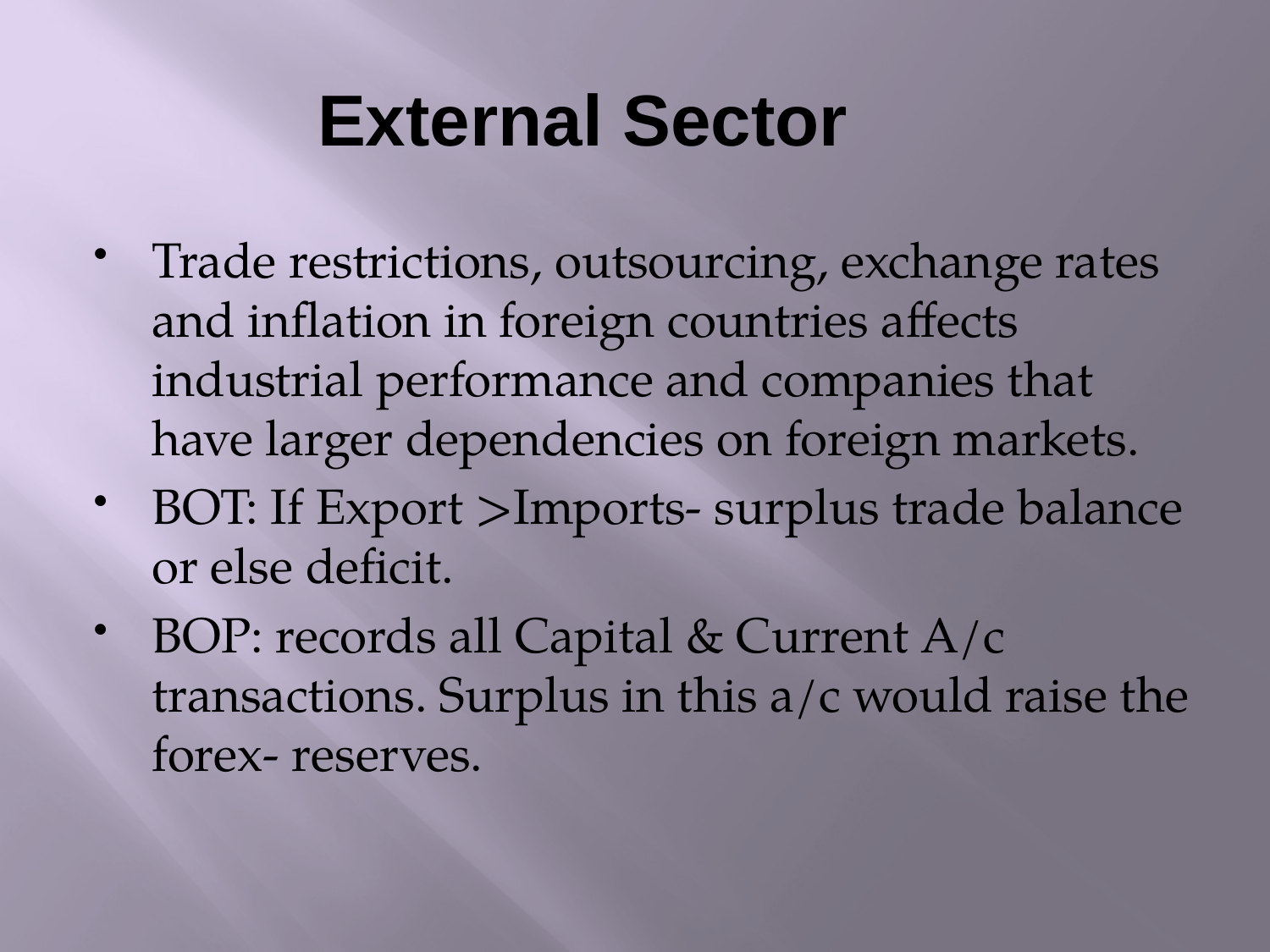

# External Sector
Trade restrictions, outsourcing, exchange rates and inflation in foreign countries affects industrial performance and companies that have larger dependencies on foreign markets.
BOT: If Export >Imports- surplus trade balance or else deficit.
BOP: records all Capital & Current A/c transactions. Surplus in this a/c would raise the forex- reserves.